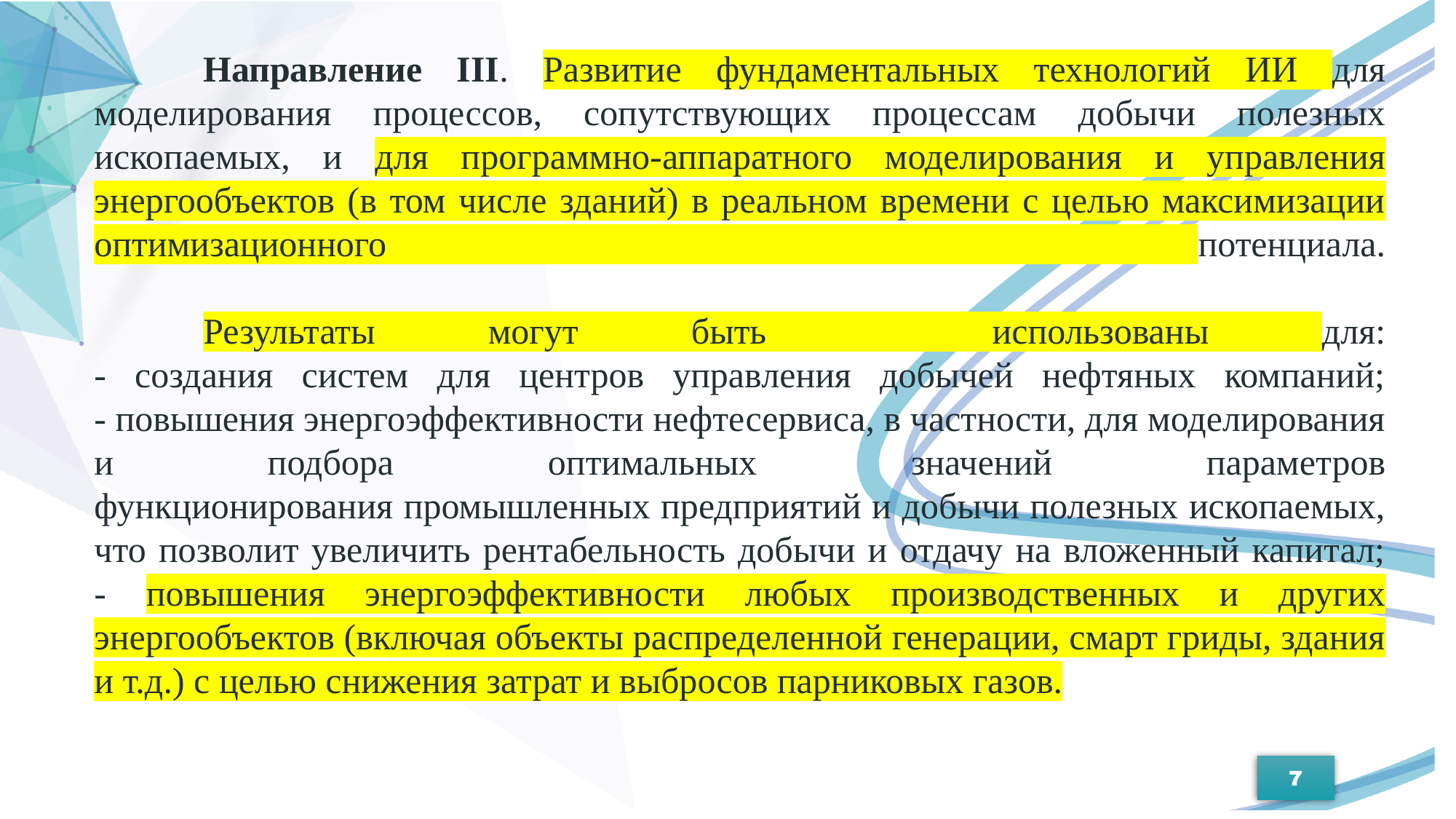

Направление III. Развитие фундаментальных технологий ИИ для моделирования процессов, сопутствующих процессам добычи полезных ископаемых, и для программно-аппаратного моделирования и управления энергообъектов (в том числе зданий) в реальном времени с целью максимизации оптимизационного потенциала.
	Результаты могут быть  использованы для:
- создания систем для центров управления добычей нефтяных компаний;
- повышения энергоэффективности нефтесервиса, в частности, для моделирования и подбора оптимальных значений параметров
функционирования промышленных предприятий и добычи полезных ископаемых, что позволит увеличить рентабельность добычи и отдачу на вложенный капитал;
- повышения энергоэффективности любых производственных и других энергообъектов (включая объекты распределенной генерации, смарт гриды, здания и т.д.) с целью снижения затрат и выбросов парниковых газов.
7